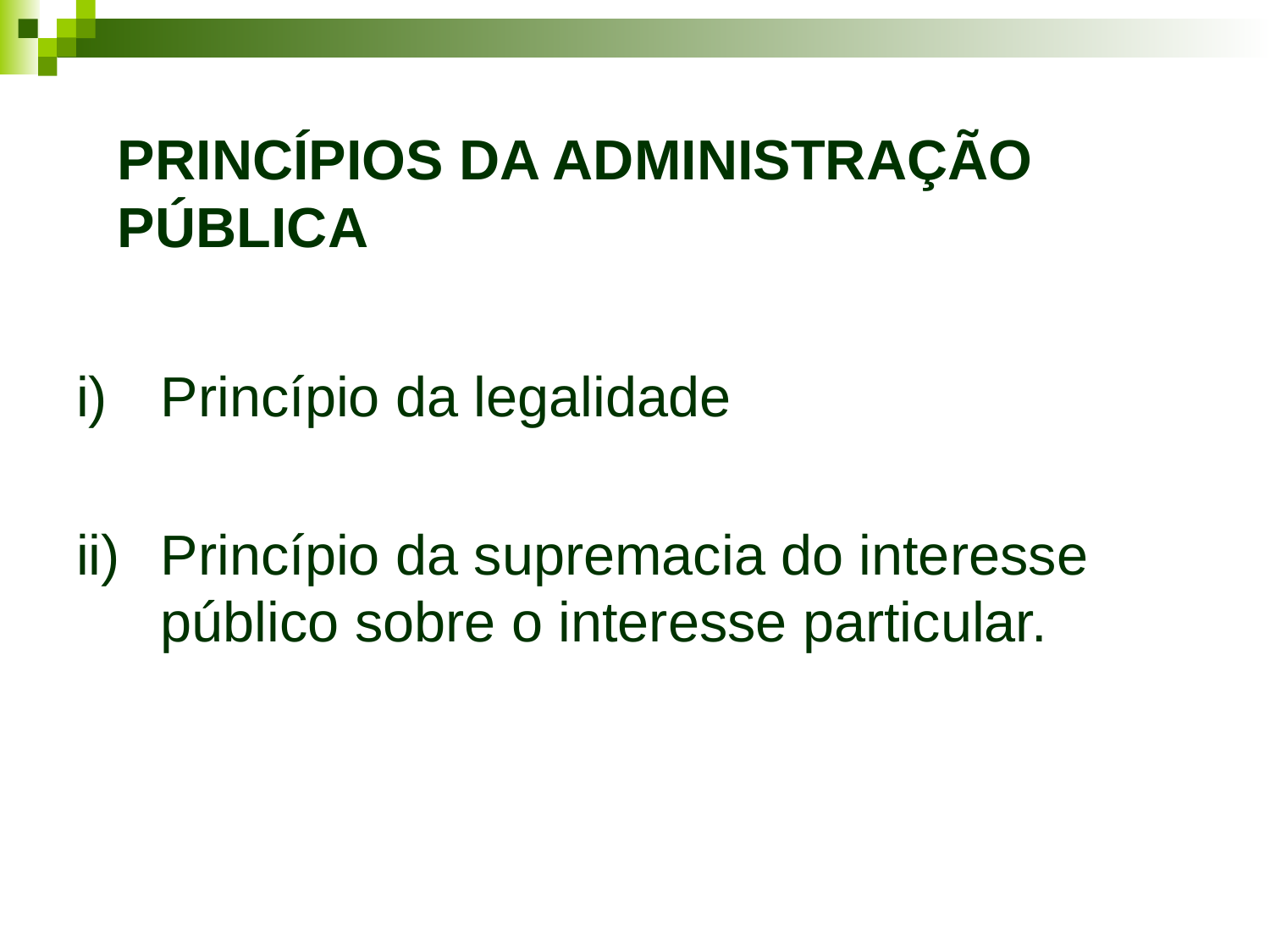

# PRINCÍPIOS DA ADMINISTRAÇÃO PÚBLICA

i) 	Princípio da legalidade

ii) 	Princípio da supremacia do interesse público sobre o interesse particular.